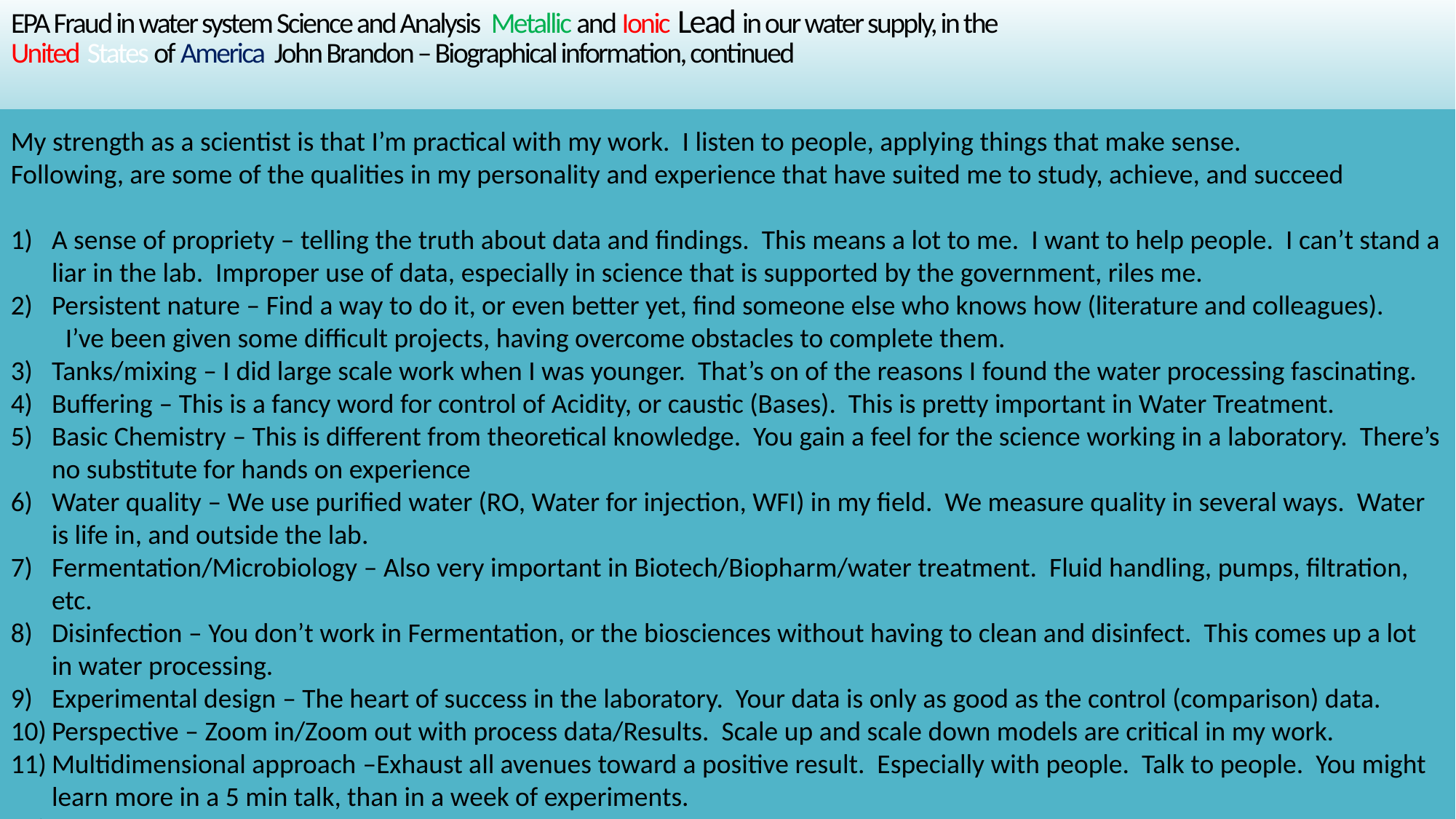

# EPA Fraud in water system Science and Analysis  Metallic and Ionic Lead in our water supply, in the United States of America		 John Brandon – Biographical information, continued
My strength as a scientist is that I’m practical with my work.  I listen to people, applying things that make sense.
Following, are some of the qualities in my personality and experience that have suited me to study, achieve, and succeed

A sense of propriety – telling the truth about data and findings.  This means a lot to me.  I want to help people.  I can’t stand a liar in the lab.  Improper use of data, especially in science that is supported by the government, riles me.
Persistent nature – Find a way to do it, or even better yet, find someone else who knows how (literature and colleagues).
I’ve been given some difficult projects, having overcome obstacles to complete them.
Tanks/mixing – I did large scale work when I was younger.  That’s on of the reasons I found the water processing fascinating.
Buffering – This is a fancy word for control of Acidity, or caustic (Bases).  This is pretty important in Water Treatment.
Basic Chemistry – This is different from theoretical knowledge.  You gain a feel for the science working in a laboratory.  There’s no substitute for hands on experience
Water quality – We use purified water (RO, Water for injection, WFI) in my field.  We measure quality in several ways.  Water is life in, and outside the lab.
Fermentation/Microbiology – Also very important in Biotech/Biopharm/water treatment.  Fluid handling, pumps, filtration, etc.
Disinfection – You don’t work in Fermentation, or the biosciences without having to clean and disinfect.  This comes up a lot in water processing.
Experimental design – The heart of success in the laboratory.  Your data is only as good as the control (comparison) data.
Perspective – Zoom in/Zoom out with process data/Results.  Scale up and scale down models are critical in my work.
Multidimensional approach –Exhaust all avenues toward a positive result.  Especially with people.  Talk to people.  You might learn more in a 5 min talk, than in a week of experiments.
Pharma training – Limit of quantification, limit of detection.  Limits of your tests greatly influence data interpretation.